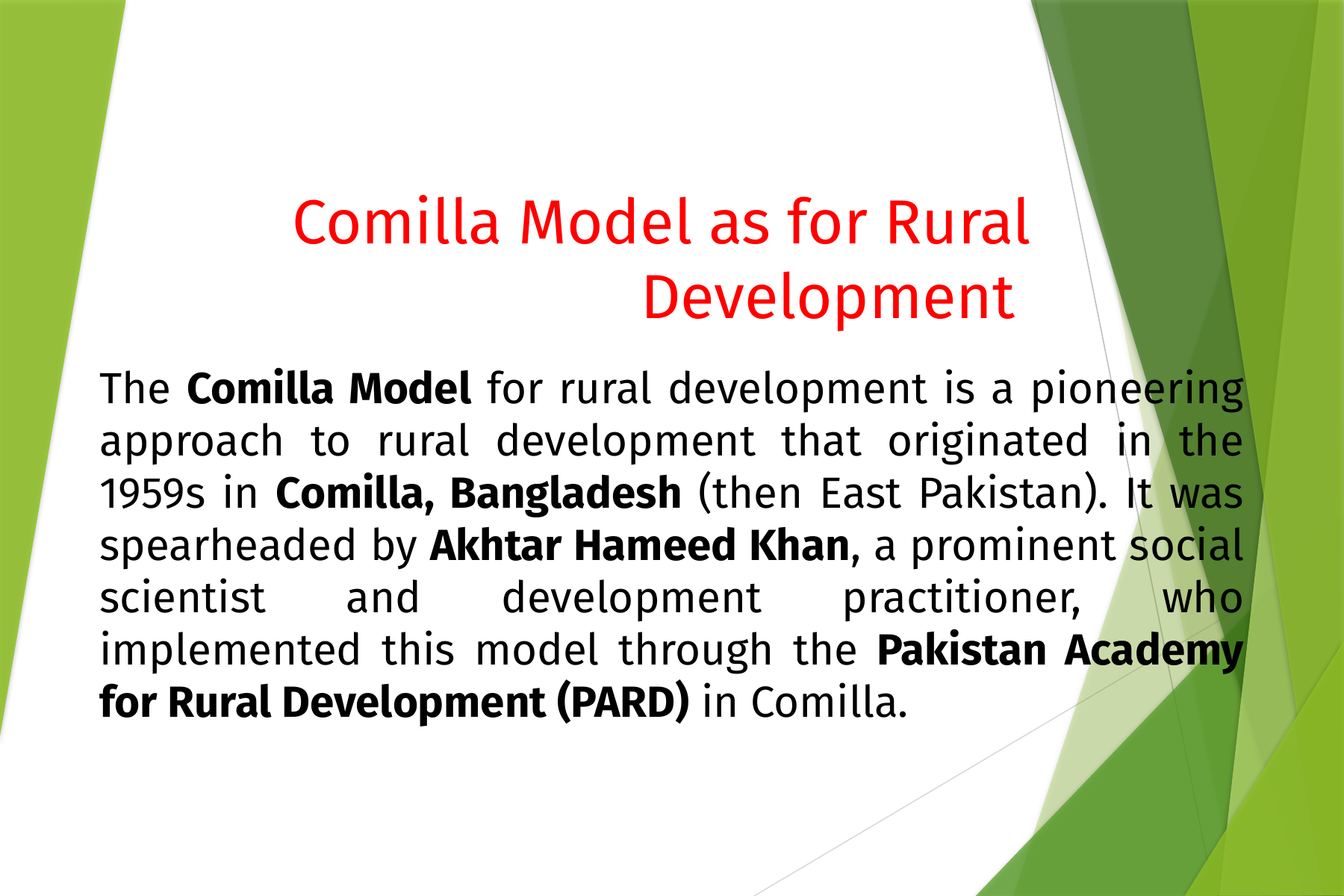

# Comilla Model as for Rural Development
The Comilla Model for rural development is a pioneering approach to rural development that originated in the 1959s in Comilla, Bangladesh (then East Pakistan). It was spearheaded by Akhtar Hameed Khan, a prominent social scientist and development practitioner, who implemented this model through the Pakistan Academy for Rural Development (PARD) in Comilla.